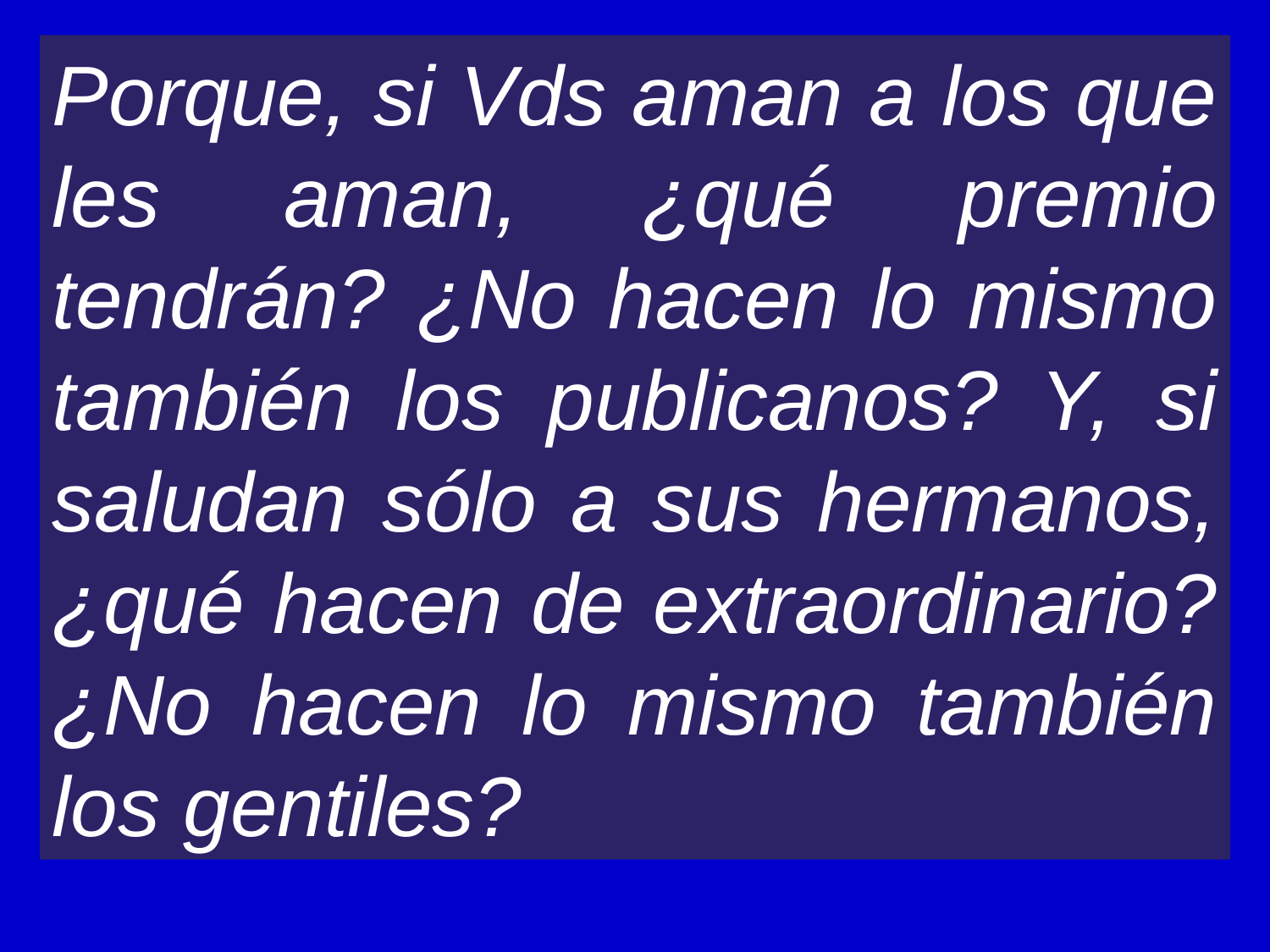

Porque, si Vds aman a los que les aman, ¿qué premio tendrán? ¿No hacen lo mismo también los publicanos? Y, si saludan sólo a sus hermanos, ¿qué hacen de extraordinario? ¿No hacen lo mismo también los gentiles?